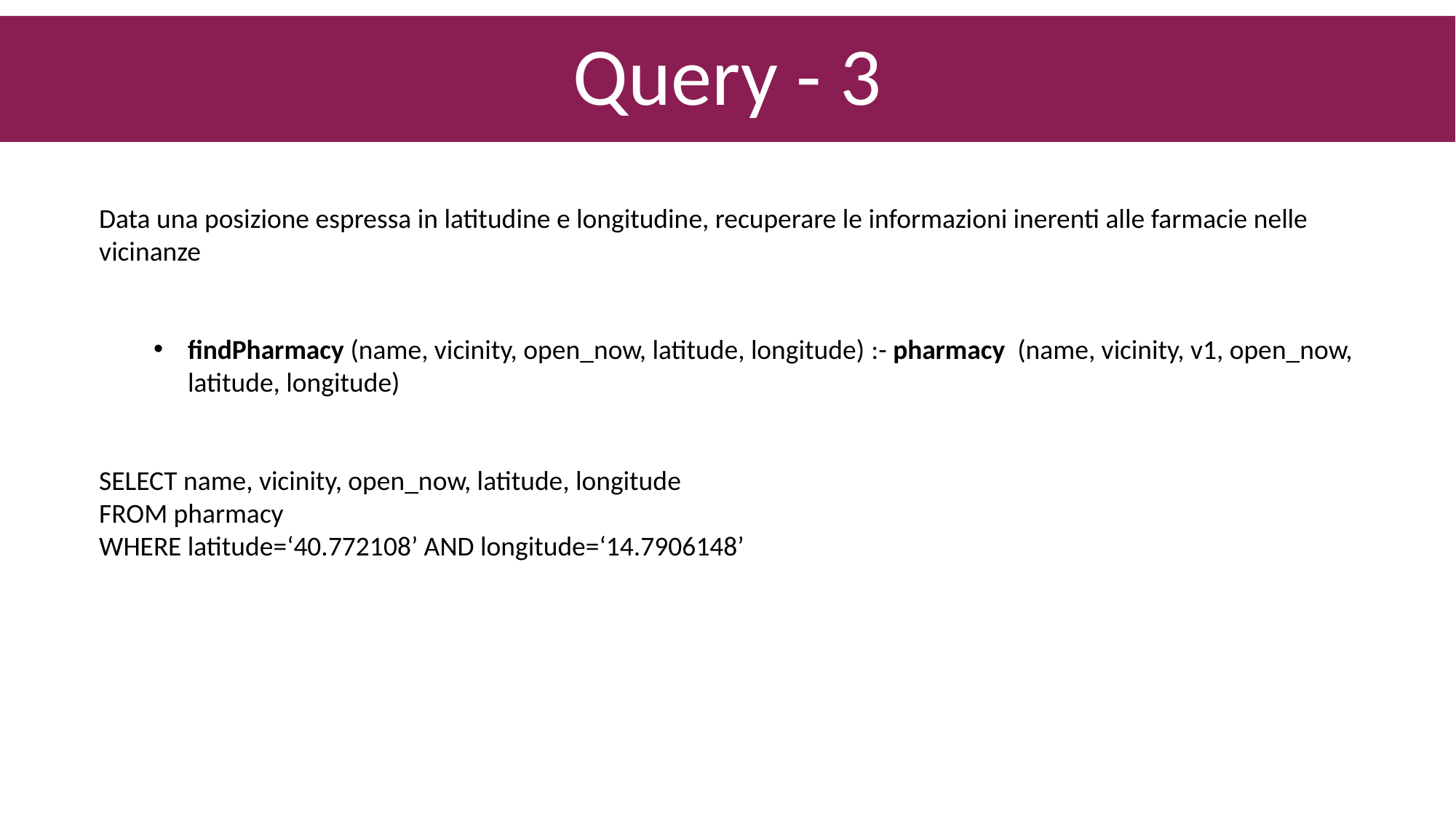

# Query - 3
Data una posizione espressa in latitudine e longitudine, recuperare le informazioni inerenti alle farmacie nelle vicinanze

findPharmacy (name, vicinity, open_now, latitude, longitude) :- pharmacy  (name, vicinity, v1, open_now, latitude, longitude)

SELECT name, vicinity, open_now, latitude, longitude
FROM pharmacy
WHERE latitude=‘40.772108’ AND longitude=‘14.7906148’